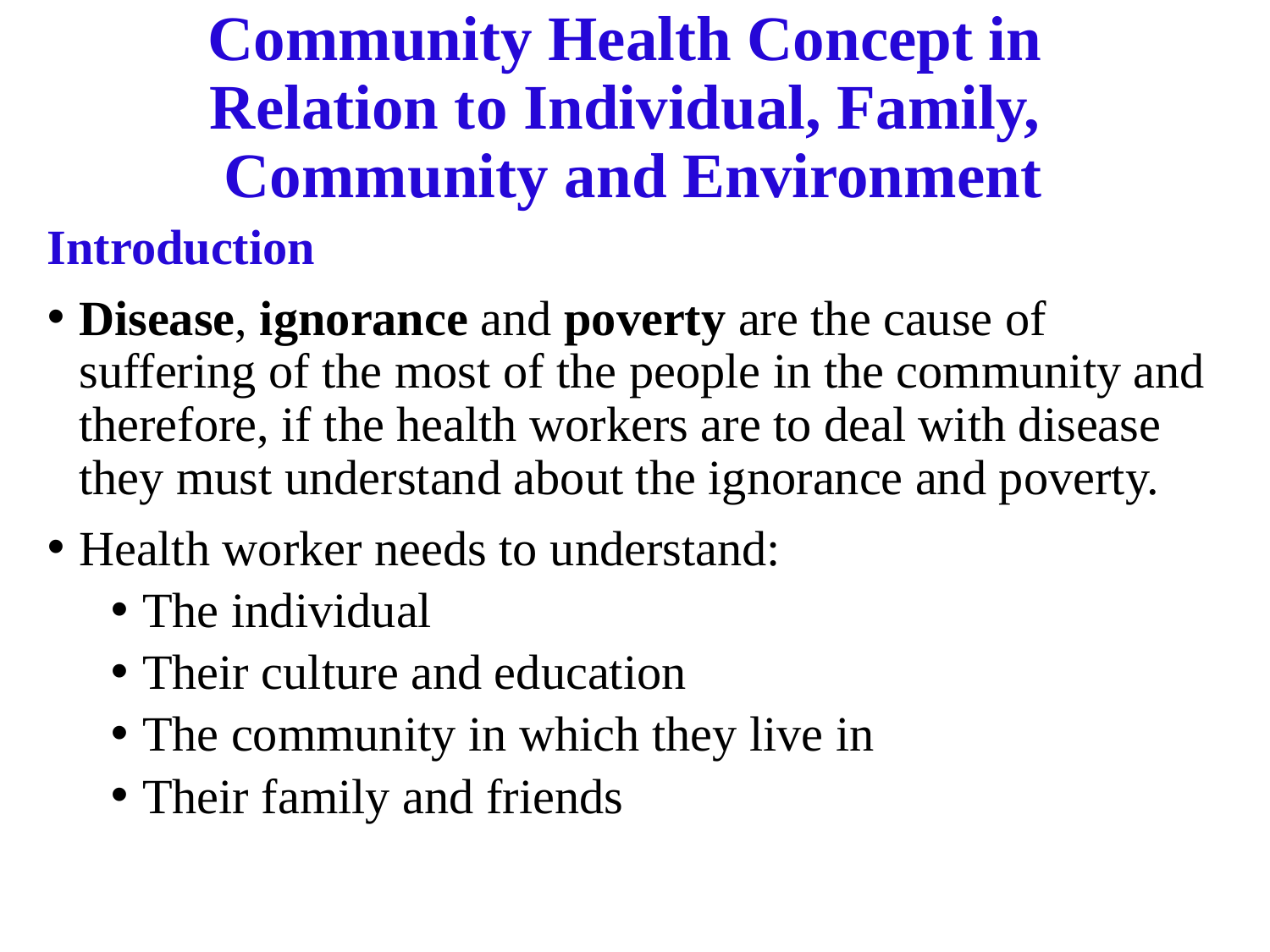

# Community Health Concept in Relation to Individual, Family, Community and Environment
Introduction
Disease, ignorance and poverty are the cause of suffering of the most of the people in the community and therefore, if the health workers are to deal with disease they must understand about the ignorance and poverty.
Health worker needs to understand:
The individual
Their culture and education
The community in which they live in
Their family and friends